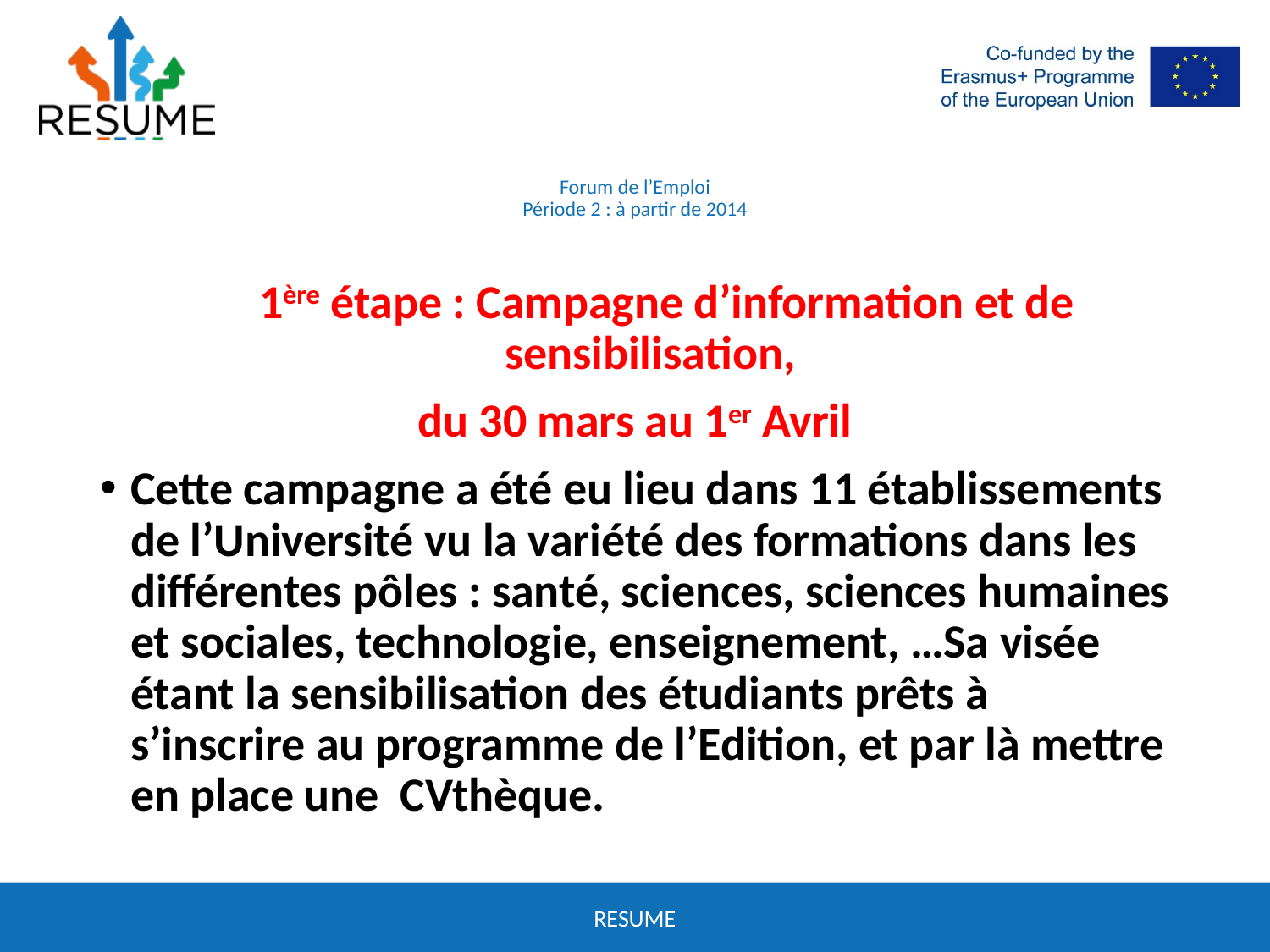

# Forum de l’Emploi Période 2 : à partir de 2014
      1ère étape : Campagne d’information et de sensibilisation,
du 30 mars au 1er Avril
Cette campagne a été eu lieu dans 11 établissements de l’Université vu la variété des formations dans les différentes pôles : santé, sciences, sciences humaines et sociales, technologie, enseignement, …Sa visée étant la sensibilisation des étudiants prêts à s’inscrire au programme de l’Edition, et par là mettre en place une  CVthèque.